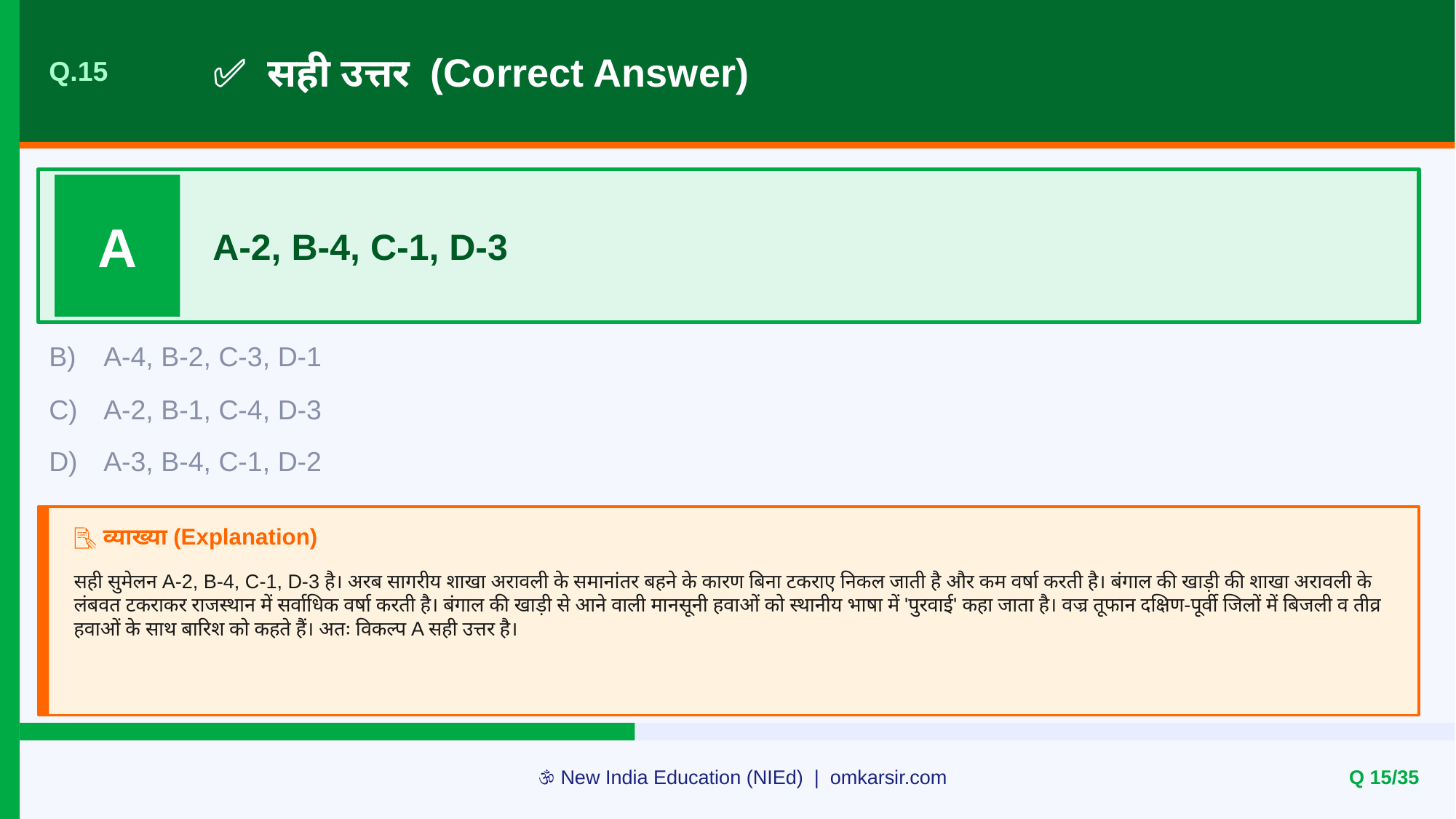

✅  सही उत्तर  (Correct Answer)
Q.15

A
A-2, B-4, C-1, D-3
B)
A-4, B-2, C-3, D-1
C)
A-2, B-1, C-4, D-3
D)
A-3, B-4, C-1, D-2

📝 व्याख्या (Explanation)
सही सुमेलन A-2, B-4, C-1, D-3 है। अरब सागरीय शाखा अरावली के समानांतर बहने के कारण बिना टकराए निकल जाती है और कम वर्षा करती है। बंगाल की खाड़ी की शाखा अरावली के लंबवत टकराकर राजस्थान में सर्वाधिक वर्षा करती है। बंगाल की खाड़ी से आने वाली मानसूनी हवाओं को स्थानीय भाषा में 'पुरवाई' कहा जाता है। वज्र तूफान दक्षिण-पूर्वी जिलों में बिजली व तीव्र हवाओं के साथ बारिश को कहते हैं। अतः विकल्प A सही उत्तर है।

🕉️ New India Education (NIEd)  |  omkarsir.com
Q 15/35